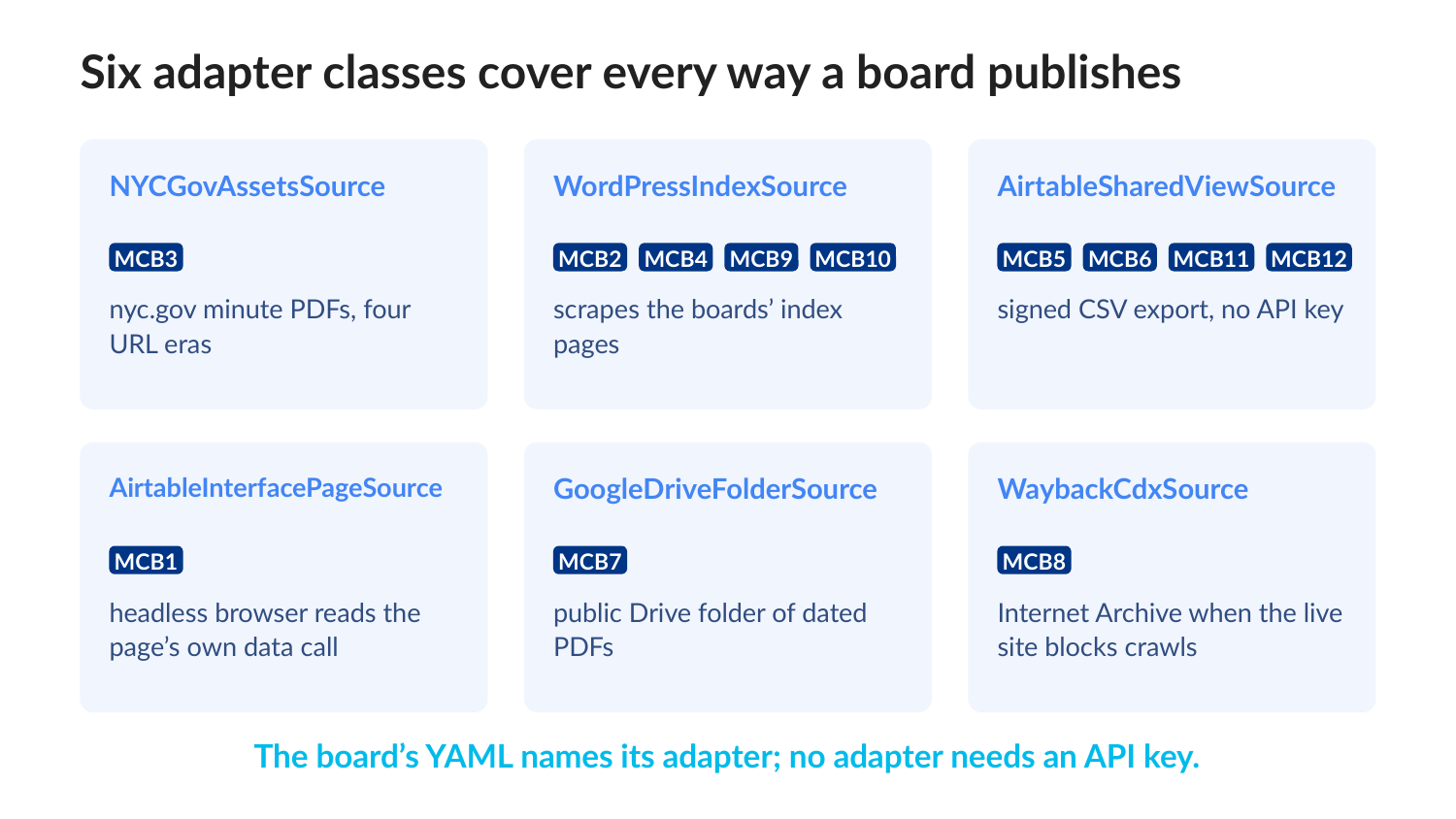

Six adapter classes cover every way a board publishes

NYCGovAssetsSource
WordPressIndexSource
AirtableSharedViewSource
MCB3
MCB2
MCB4
MCB9
MCB10
MCB5
MCB6
MCB11
MCB12
nyc.gov minute PDFs, four URL eras
scrapes the boards’ index pages
signed CSV export, no API key

AirtableInterfacePageSource
GoogleDriveFolderSource
WaybackCdxSource
MCB1
MCB7
MCB8
headless browser reads the page’s own data call
public Drive folder of dated PDFs
Internet Archive when the live site blocks crawls
The board’s YAML names its adapter; no adapter needs an API key.